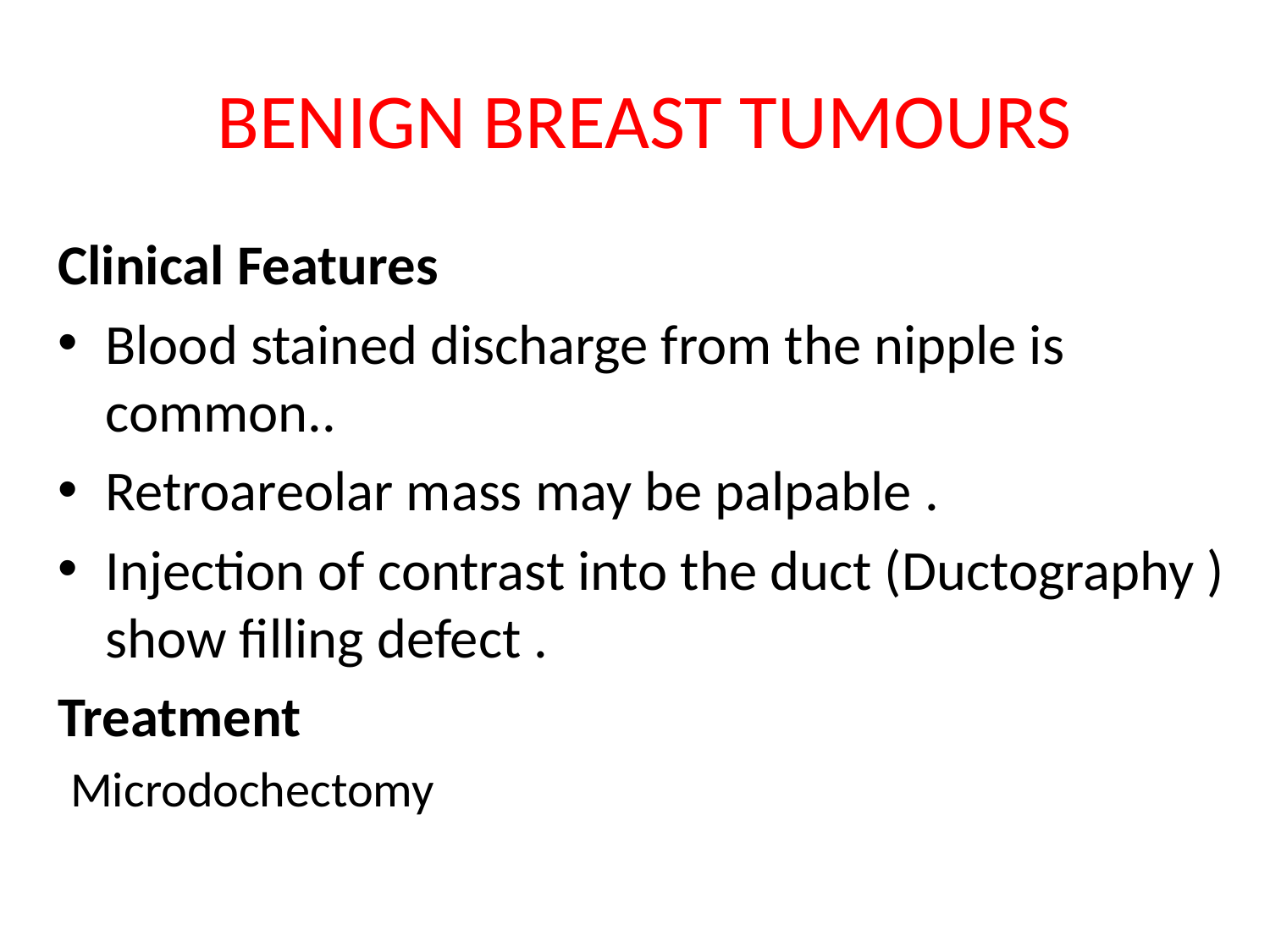

# BENIGN BREAST TUMOURS
Clinical Features
Blood stained discharge from the nipple is common..
Retroareolar mass may be palpable .
Injection of contrast into the duct (Ductography ) show filling defect .
Treatment
Microdochectomy